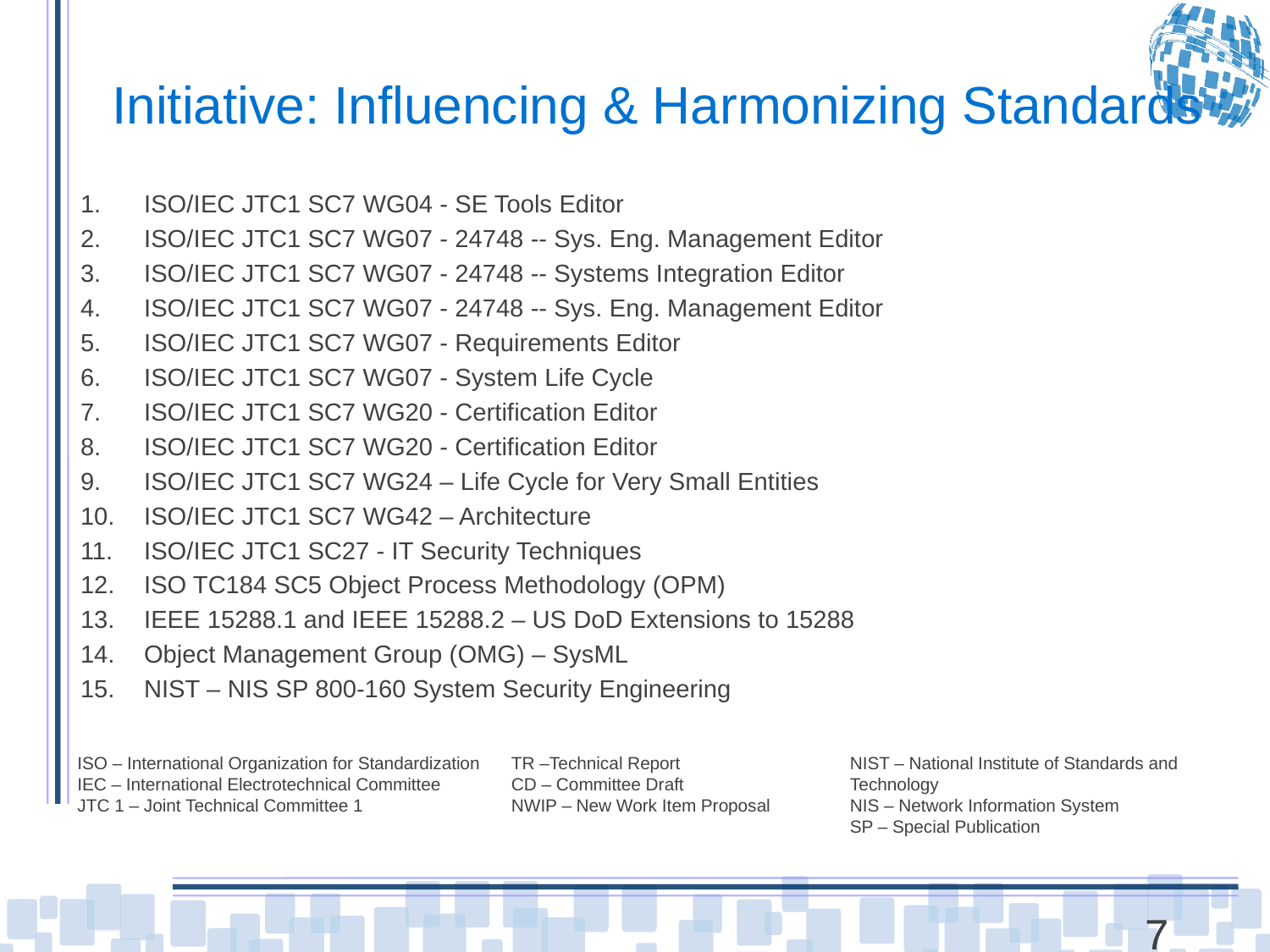

# Initiative: Influencing & Harmonizing Standards
ISO/IEC JTC1 SC7 WG04 - SE Tools Editor
ISO/IEC JTC1 SC7 WG07 - 24748 -- Sys. Eng. Management Editor
ISO/IEC JTC1 SC7 WG07 - 24748 -- Systems Integration Editor
ISO/IEC JTC1 SC7 WG07 - 24748 -- Sys. Eng. Management Editor
ISO/IEC JTC1 SC7 WG07 - Requirements Editor
ISO/IEC JTC1 SC7 WG07 - System Life Cycle
ISO/IEC JTC1 SC7 WG20 - Certification Editor
ISO/IEC JTC1 SC7 WG20 - Certification Editor
ISO/IEC JTC1 SC7 WG24 – Life Cycle for Very Small Entities
ISO/IEC JTC1 SC7 WG42 – Architecture
ISO/IEC JTC1 SC27 - IT Security Techniques
ISO TC184 SC5 Object Process Methodology (OPM)
IEEE 15288.1 and IEEE 15288.2 – US DoD Extensions to 15288
Object Management Group (OMG) – SysML
NIST – NIS SP 800-160 System Security Engineering
ISO – International Organization for Standardization
IEC – International Electrotechnical Committee
JTC 1 – Joint Technical Committee 1
TR –Technical Report
CD – Committee Draft
NWIP – New Work Item Proposal
NIST – National Institute of Standards and Technology
NIS – Network Information System
SP – Special Publication